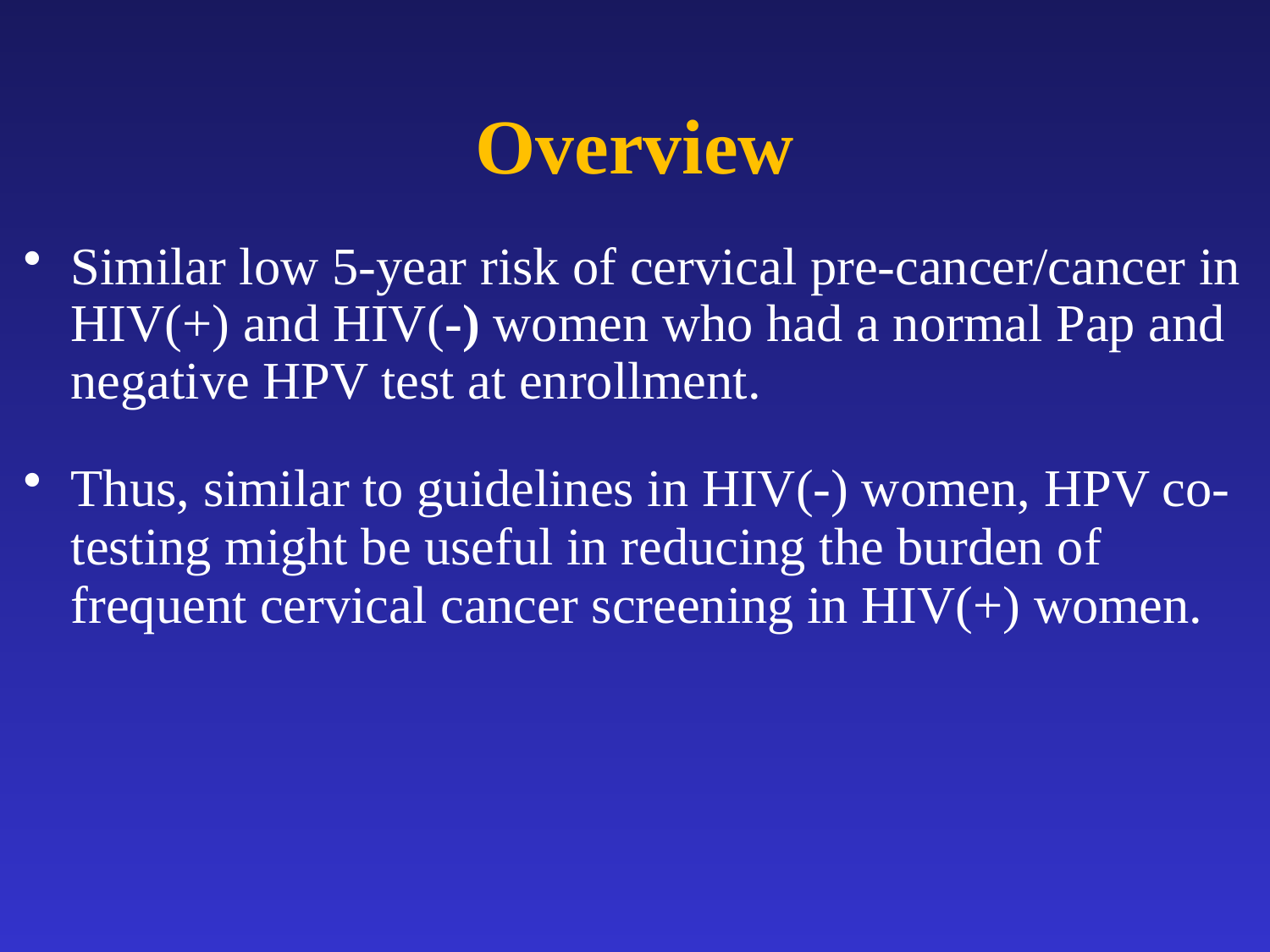

# Overview
Similar low 5-year risk of cervical pre-cancer/cancer in HIV(+) and HIV(-) women who had a normal Pap and negative HPV test at enrollment.
Thus, similar to guidelines in HIV(-) women, HPV co-testing might be useful in reducing the burden of frequent cervical cancer screening in HIV(+) women.